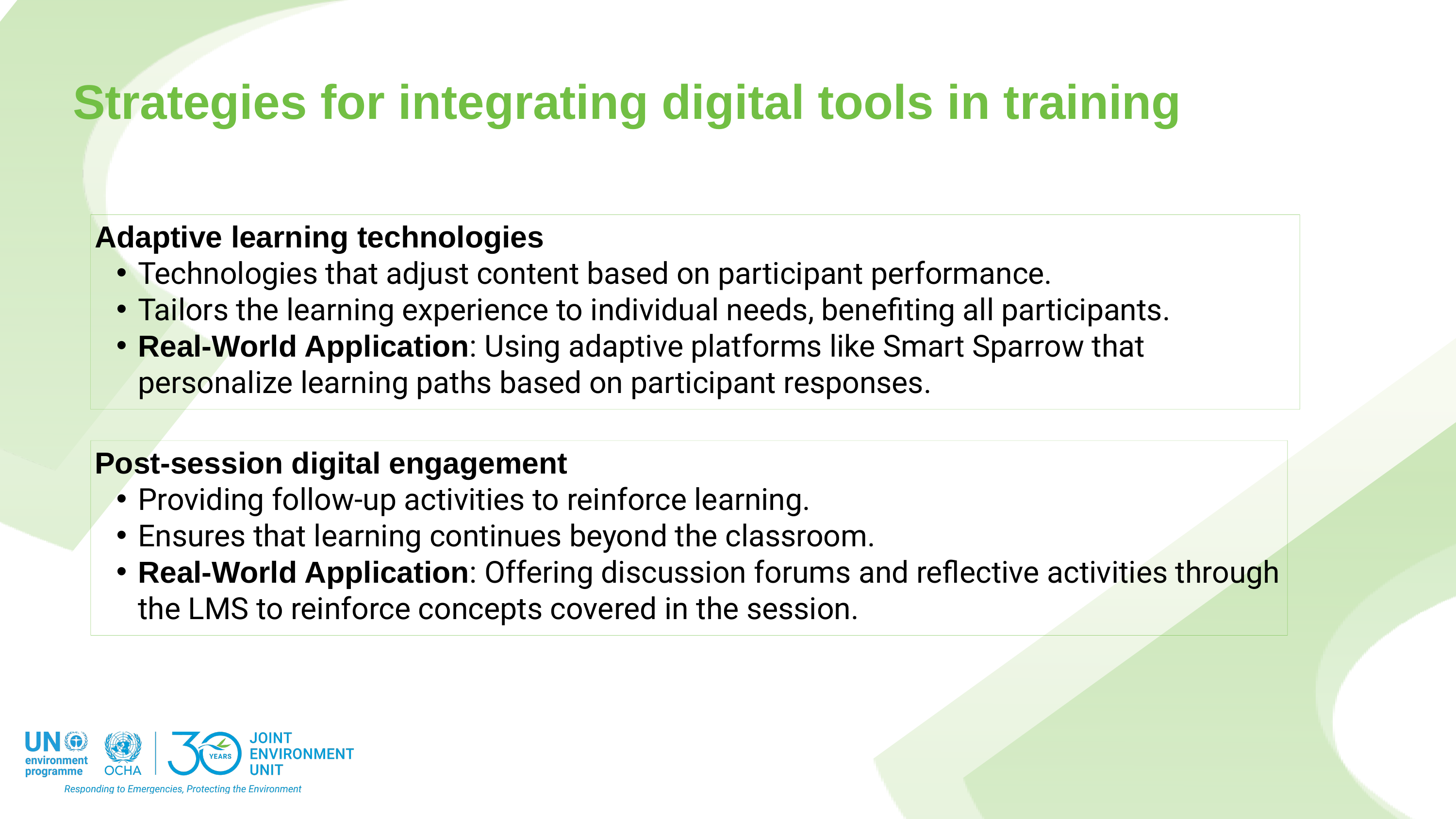

Strategies for integrating digital tools in training
Adaptive learning technologies
Technologies that adjust content based on participant performance.
Tailors the learning experience to individual needs, benefiting all participants.
Real-World Application: Using adaptive platforms like Smart Sparrow that personalize learning paths based on participant responses.

Post-session digital engagement
Providing follow-up activities to reinforce learning.
Ensures that learning continues beyond the classroom.
Real-World Application: Offering discussion forums and reflective activities through the LMS to reinforce concepts covered in the session.